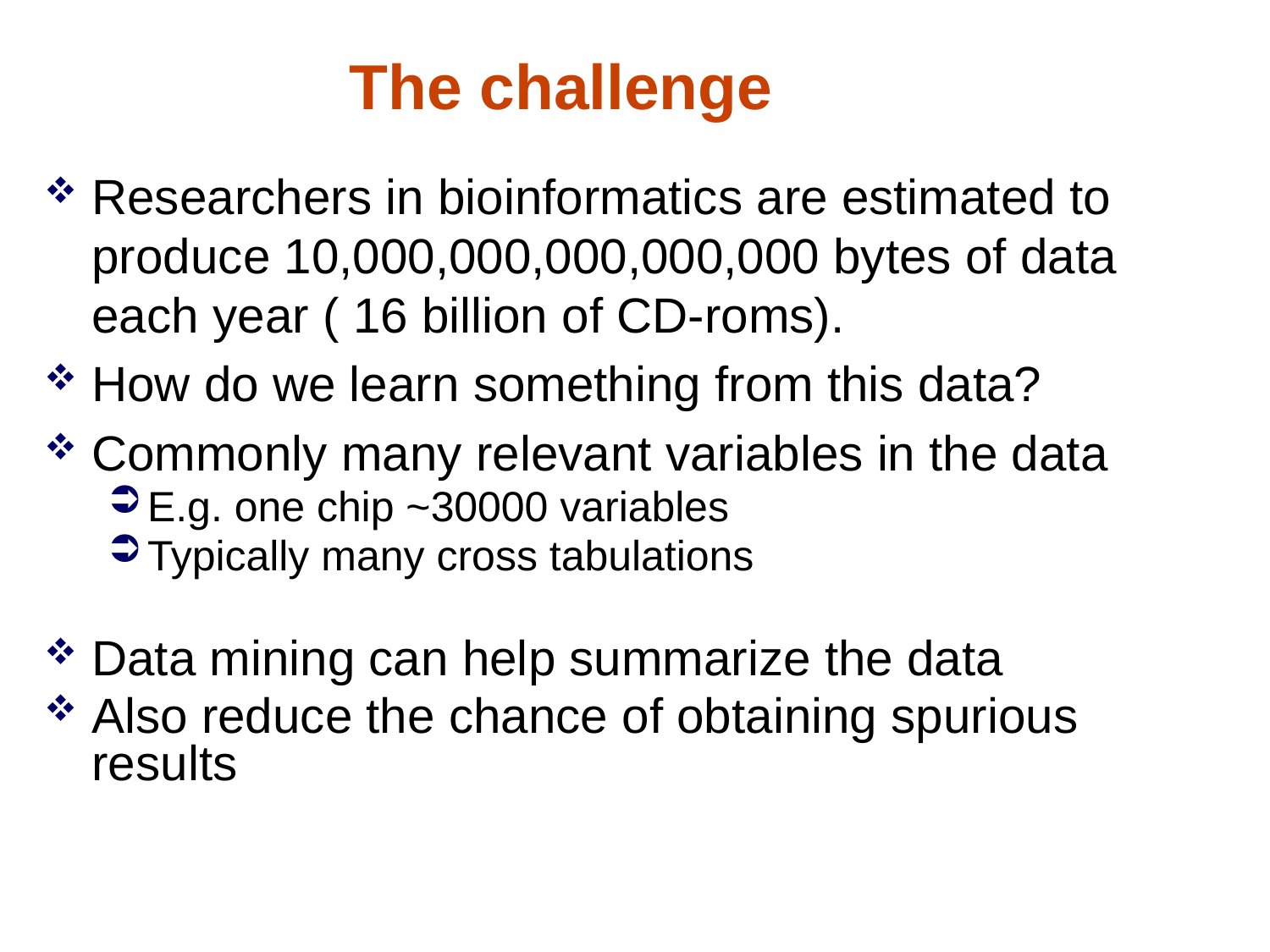

The challenge
Researchers in bioinformatics are estimated to produce 10,000,000,000,000,000 bytes of data each year ( 16 billion of CD-roms).
How do we learn something from this data?
Commonly many relevant variables in the data
E.g. one chip ~30000 variables
Typically many cross tabulations

Data mining can help summarize the data
Also reduce the chance of obtaining spurious results